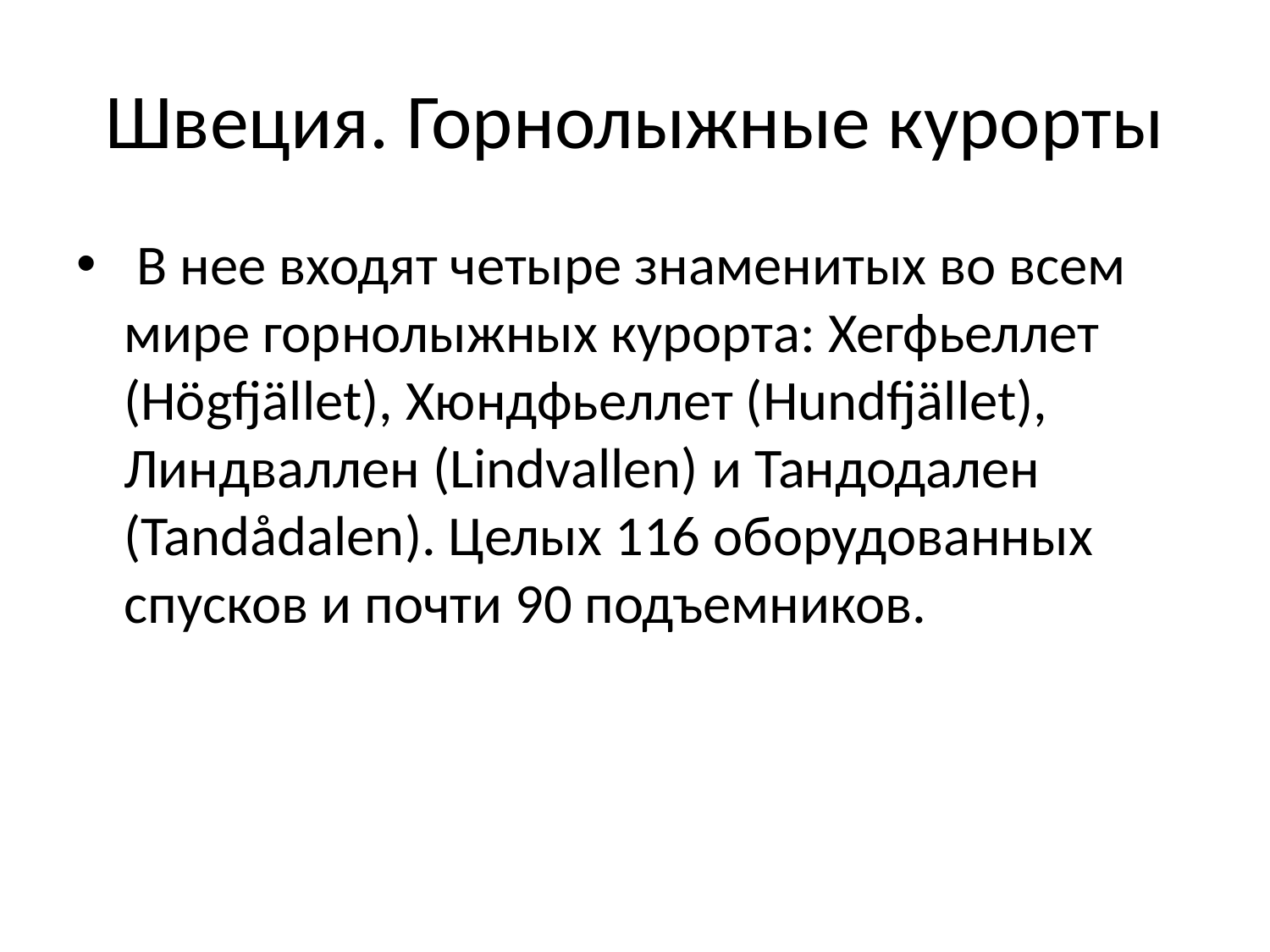

# Швеция. Горнолыжные курорты
 В нее входят четыре знаменитых во всем мире горнолыжных курорта: Хегфьеллет (Högfjället), Хюндфьеллет (Hundfjället), Линдваллен (Lindvallen) и Тандодален (Tandådalen). Целых 116 оборудованных спусков и почти 90 подъемников.